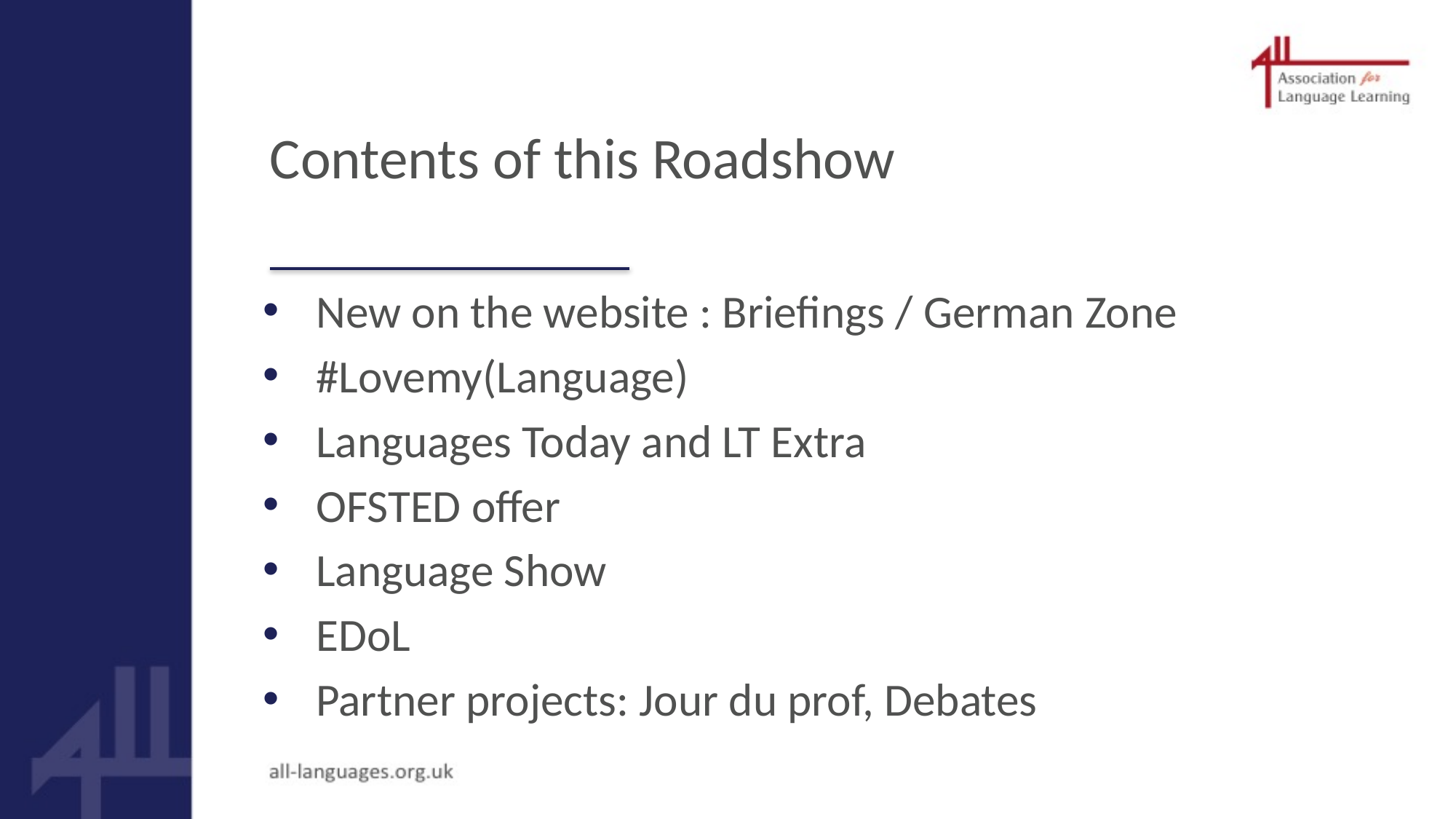

# Contents of this Roadshow
New on the website : Briefings / German Zone
#Lovemy(Language)
Languages Today and LT Extra
OFSTED offer
Language Show
EDoL
Partner projects: Jour du prof, Debates